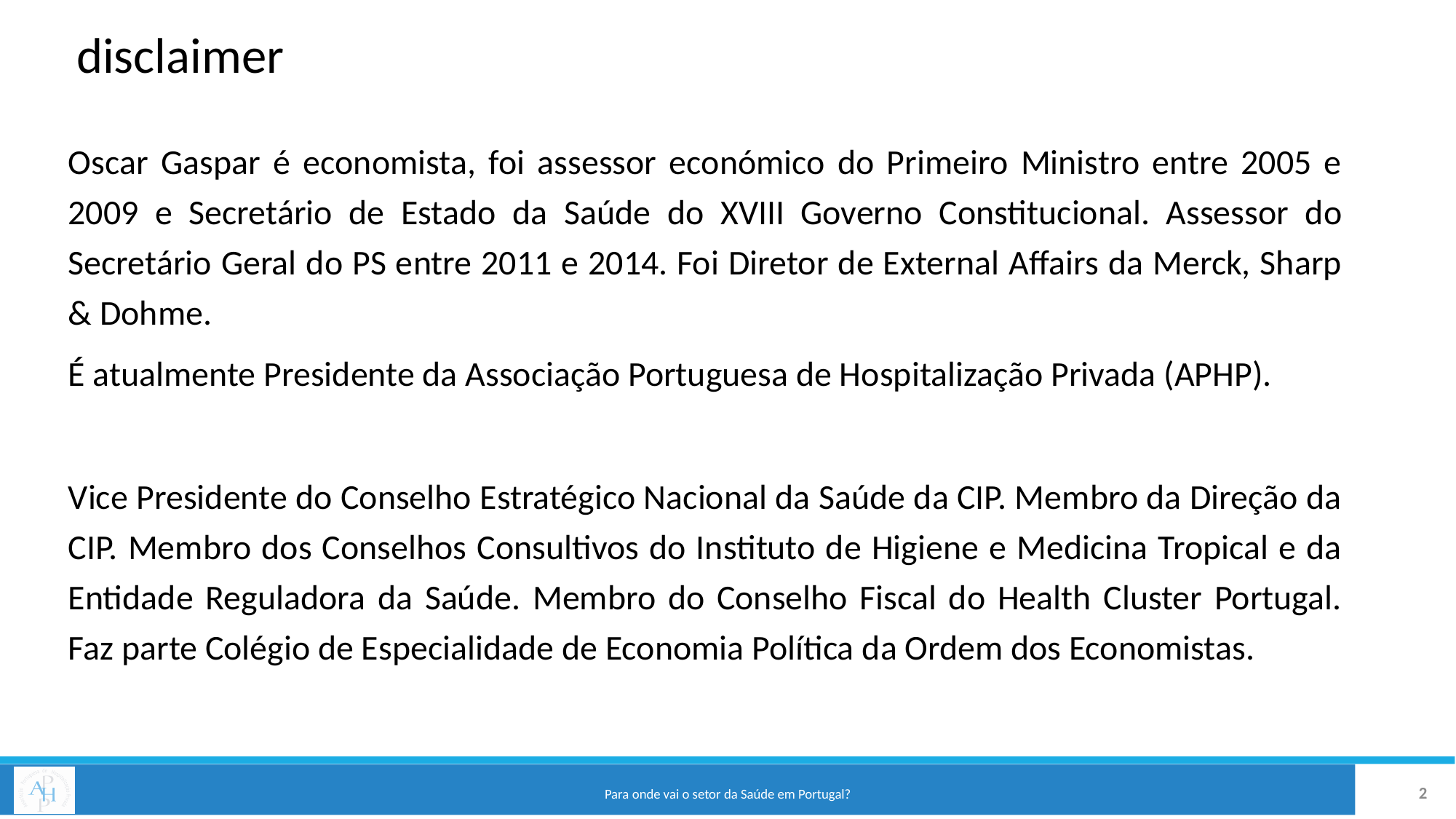

# disclaimer
Oscar Gaspar é economista, foi assessor económico do Primeiro Ministro entre 2005 e 2009 e Secretário de Estado da Saúde do XVIII Governo Constitucional. Assessor do Secretário Geral do PS entre 2011 e 2014. Foi Diretor de External Affairs da Merck, Sharp & Dohme.
É atualmente Presidente da Associação Portuguesa de Hospitalização Privada (APHP).

Vice Presidente do Conselho Estratégico Nacional da Saúde da CIP. Membro da Direção da CIP. Membro dos Conselhos Consultivos do Instituto de Higiene e Medicina Tropical e da Entidade Reguladora da Saúde. Membro do Conselho Fiscal do Health Cluster Portugal. Faz parte Colégio de Especialidade de Economia Política da Ordem dos Economistas.

2